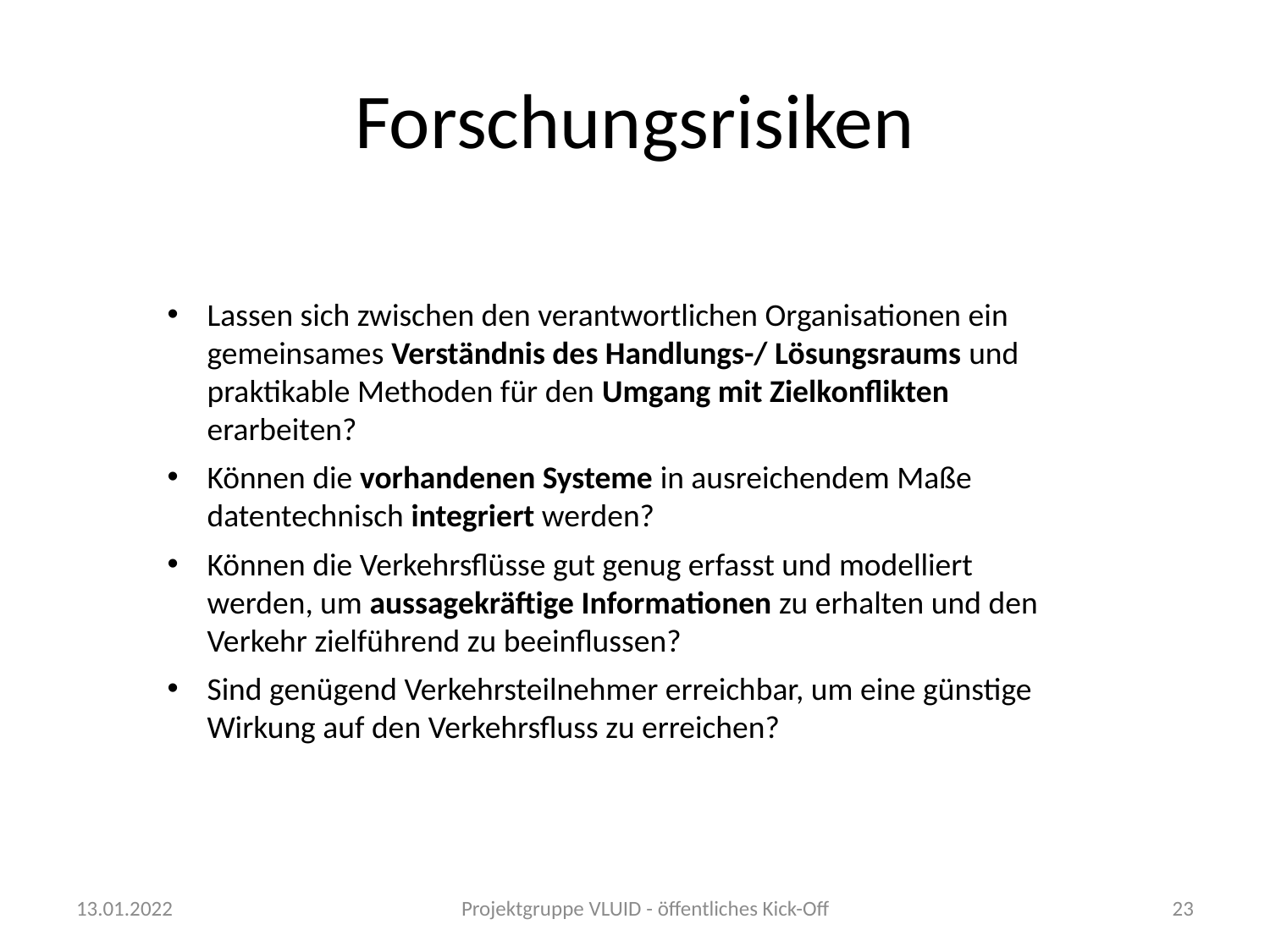

# Forschungsrisiken
Lassen sich zwischen den verantwortlichen Organisationen ein gemeinsames Verständnis des Handlungs-/ Lösungsraums und praktikable Methoden für den Umgang mit Zielkonflikten erarbeiten?
Können die vorhandenen Systeme in ausreichendem Maße datentechnisch integriert werden?
Können die Verkehrsflüsse gut genug erfasst und modelliert werden, um aussagekräftige Informationen zu erhalten und den Verkehr zielführend zu beeinflussen?
Sind genügend Verkehrsteilnehmer erreichbar, um eine günstige Wirkung auf den Verkehrsfluss zu erreichen?
13.01.2022
Projektgruppe VLUID - öffentliches Kick-Off
23